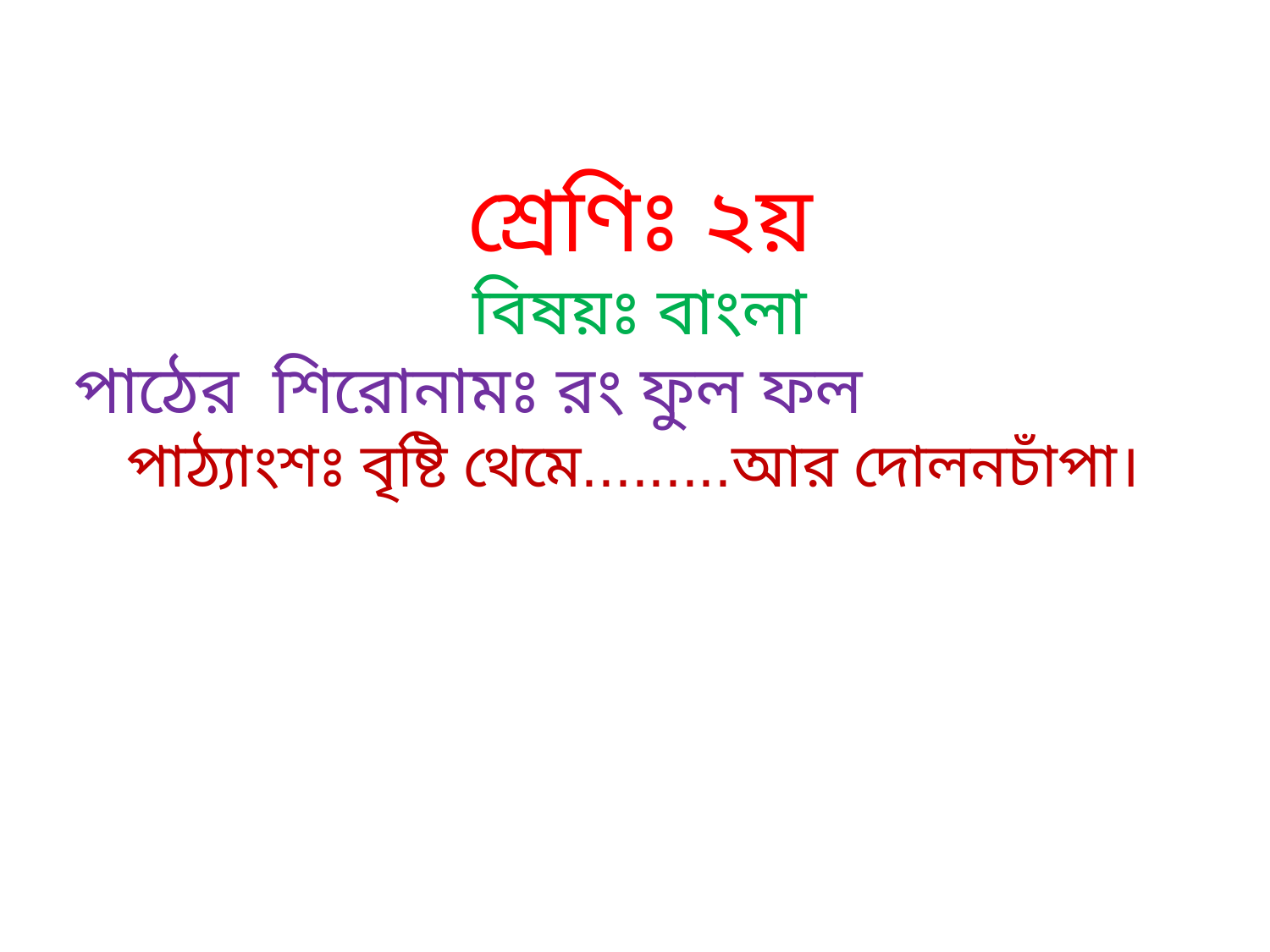

# শ্রেণিঃ ২য় বিষয়ঃ বাংলা পাঠের  শিরোনামঃ রং ফুল ফল পাঠ্যাংশঃ বৃষ্টি থেমে.........আর দোলনচাঁপা।